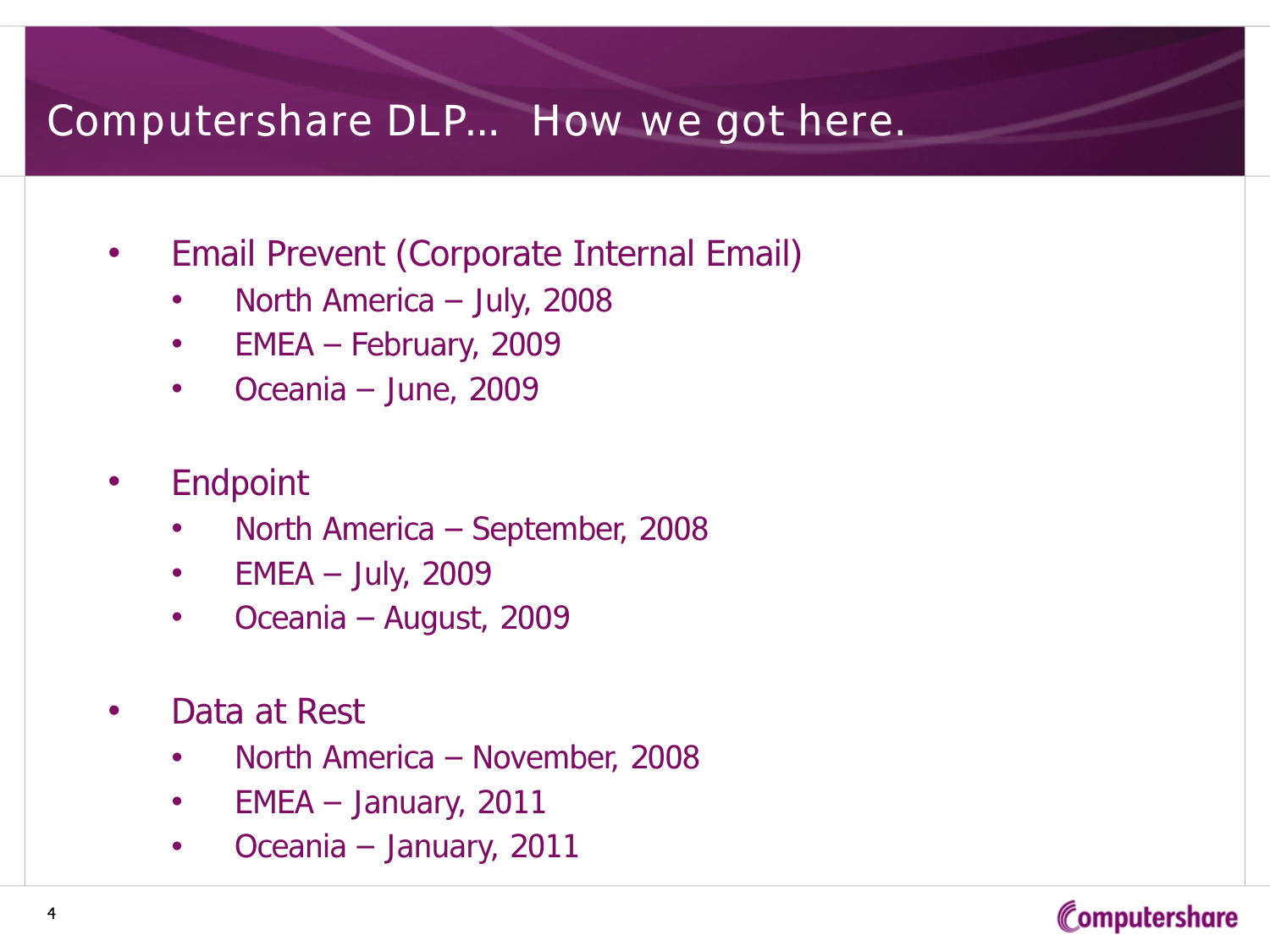

# Computershare DLP…  How we got here.

Email Prevent (Corporate Internal Email)
North America – July, 2008
EMEA – February, 2009
Oceania – June, 2009

Endpoint
North America – September, 2008
EMEA – July, 2009
Oceania – August, 2009

Data at Rest
North America – November, 2008
EMEA – January, 2011
Oceania – January, 2011
4